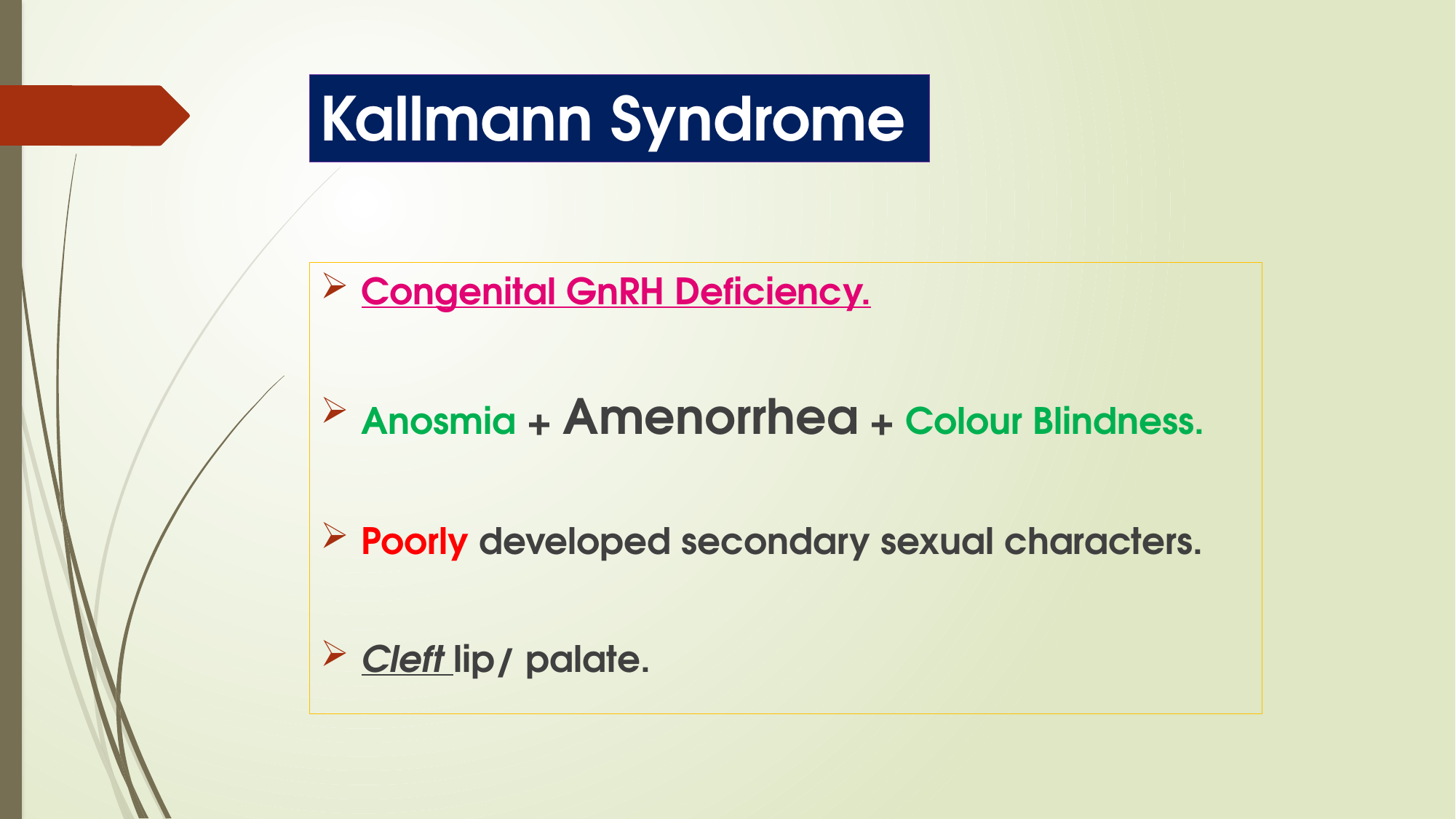

# Kallmann Syndrome
Congenital GnRH Deficiency.

Anosmia + Amenorrhea + Colour Blindness.

Poorly developed secondary sexual characters.

Cleft lip/ palate.